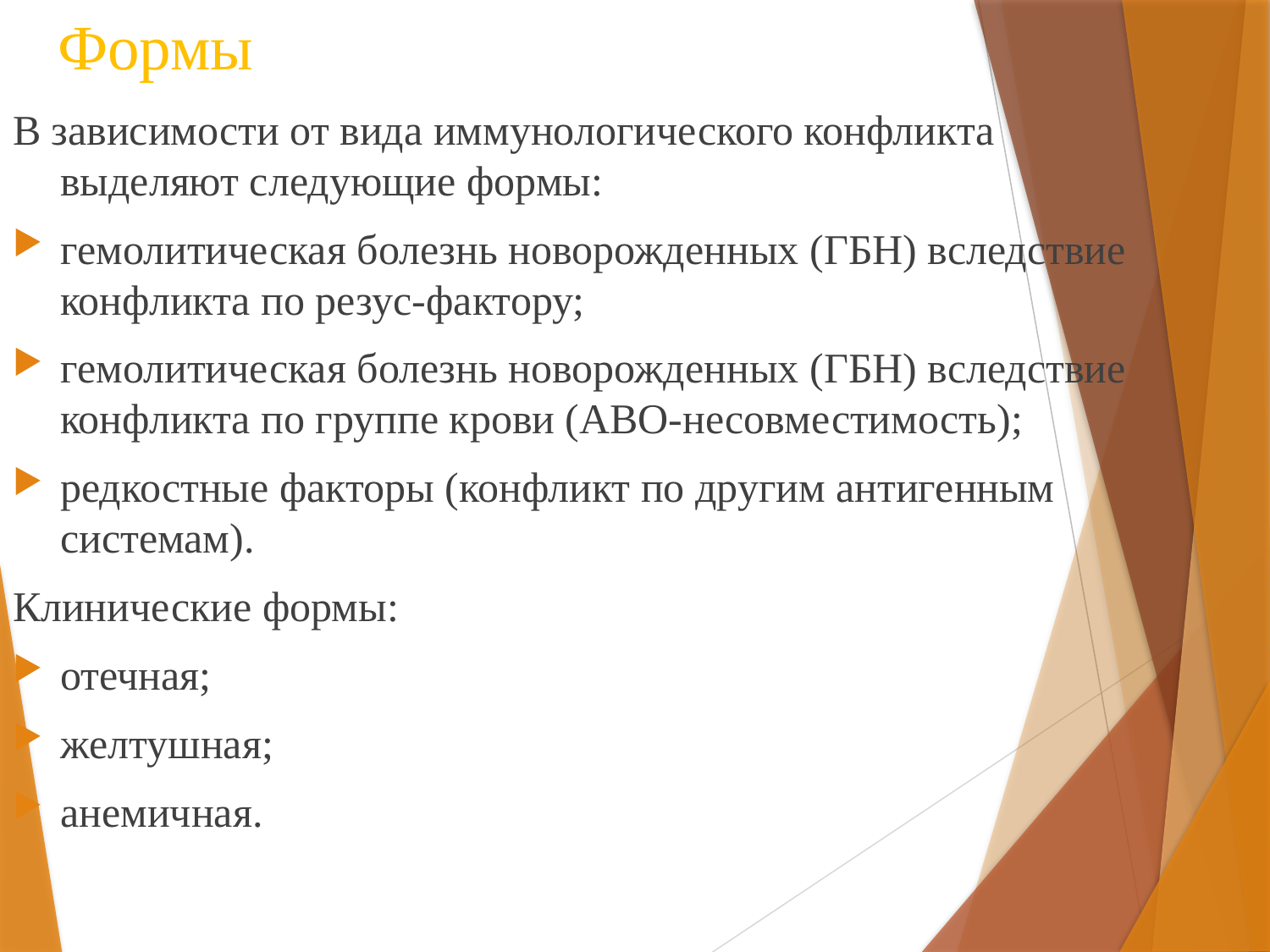

# Формы
В зависимости от вида иммунологического конфликта выделяют следующие формы:
гемолитическая болезнь новорожденных (ГБН) вследствие конфликта по резус-фактору;
гемолитическая болезнь новорожденных (ГБН) вследствие конфликта по группе крови (АВО-несовместимость);
редкостные факторы (конфликт по другим антигенным системам).
Клинические формы:
отечная;
желтушная;
анемичная.